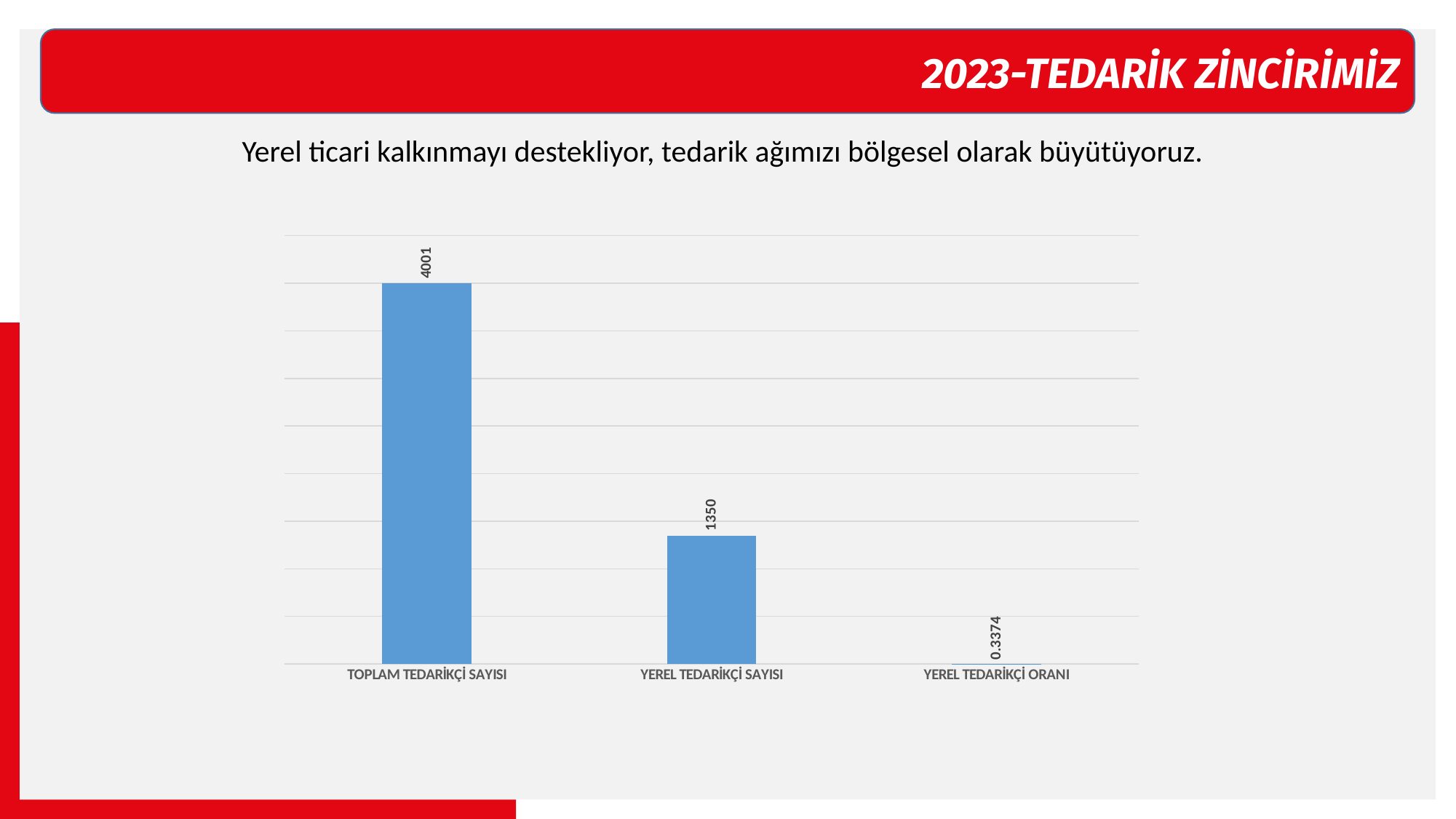

2023-TEDARİK ZİNCİRİMİZ
Yerel ticari kalkınmayı destekliyor, tedarik ağımızı bölgesel olarak büyütüyoruz.

### Chart

| Category |  |
|---|---|
| TOPLAM TEDARİKÇİ SAYISI | 4001.0 |
| YEREL TEDARİKÇİ SAYISI | 1350.0 |
| YEREL TEDARİKÇİ ORANI | 0.3374 |